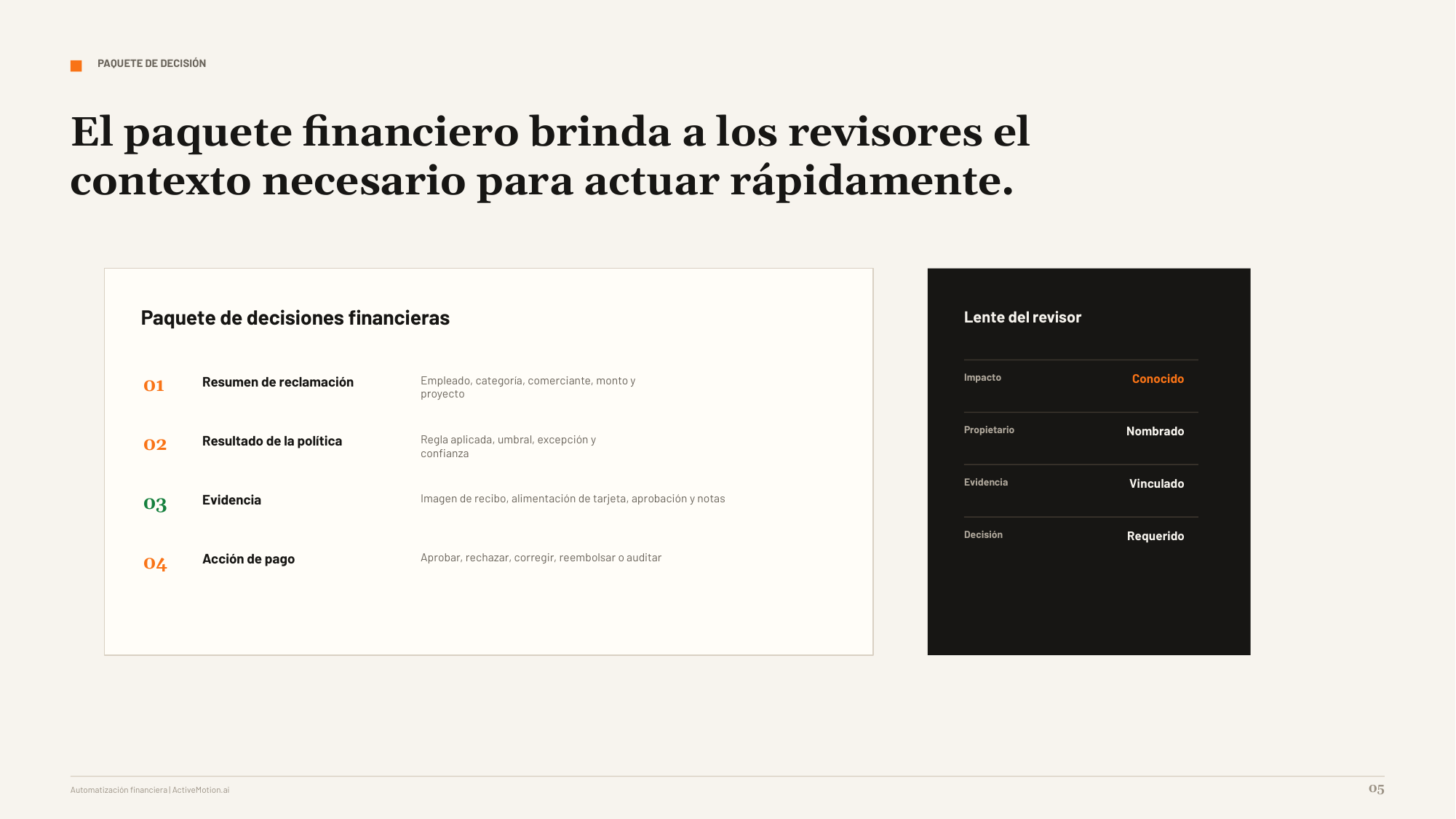

PAQUETE DE DECISIÓN

El paquete financiero brinda a los revisores el contexto necesario para actuar rápidamente.

Paquete de decisiones financieras
Lente del revisor

Impacto
Conocido
01
Resumen de reclamación
Empleado, categoría, comerciante, monto y
proyecto

Propietario
Nombrado
02
Resultado de la política
Regla aplicada, umbral, excepción y
confianza

Evidencia
Vinculado
03
Evidencia
Imagen de recibo, alimentación de tarjeta, aprobación y notas

Decisión
Requerido
04
Acción de pago
Aprobar, rechazar, corregir, reembolsar o auditar

05
Automatización financiera | ActiveMotion.ai